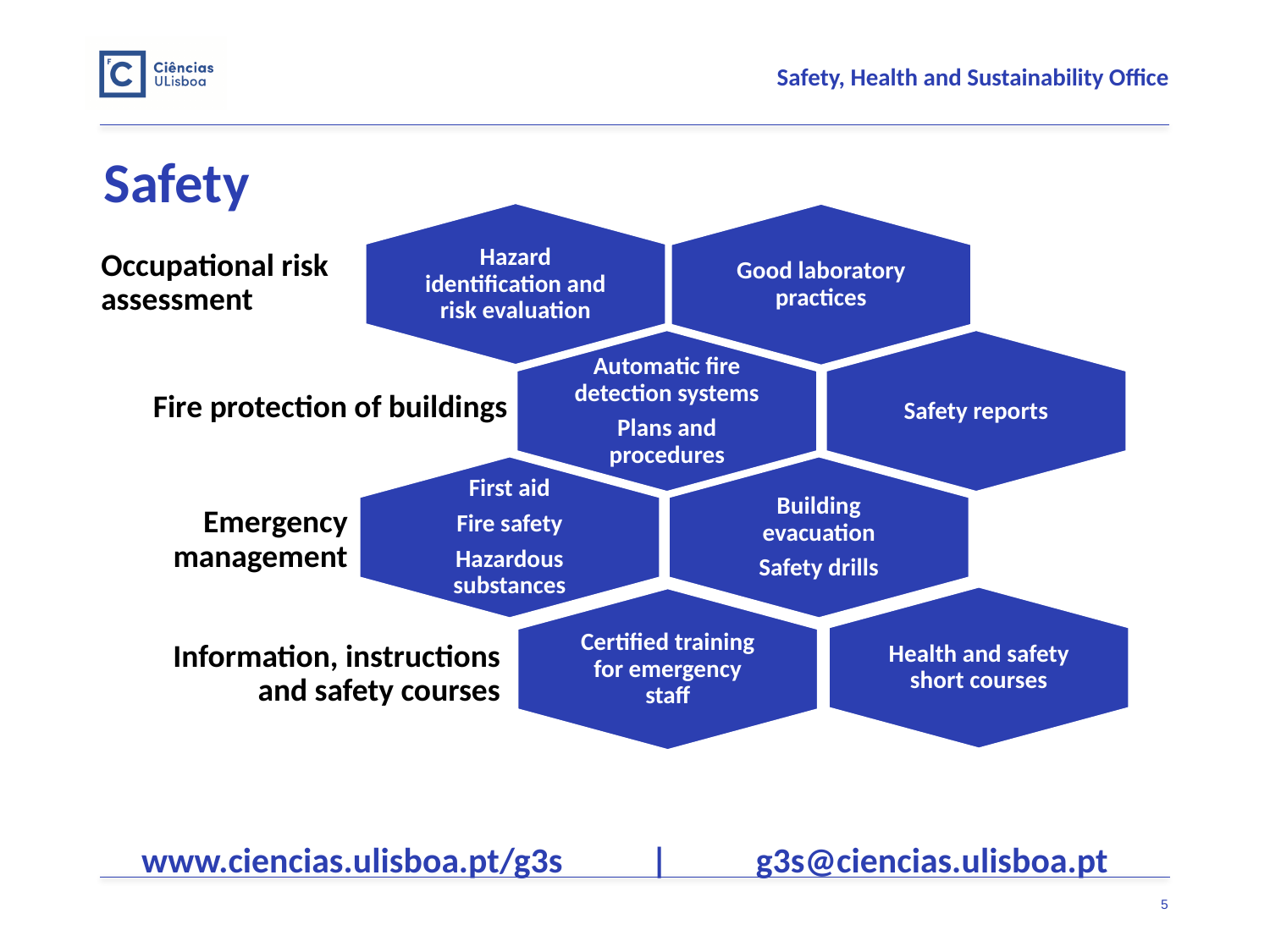

Safety
Good laboratory practices
Occupational risk assessment
Hazard identification and risk evaluation
Automatic fire detection systems
Plans and procedures
Fire protection of buildings
Safety reports
Building evacuation
Safety drills
Emergency management
First aid
Fire safety
Hazardous substances
Certified training for emergency staff
Information, instructions and safety courses
Health and safety short courses
www.ciencias.ulisboa.pt/g3s           |           g3s@ciencias.ulisboa.pt
5